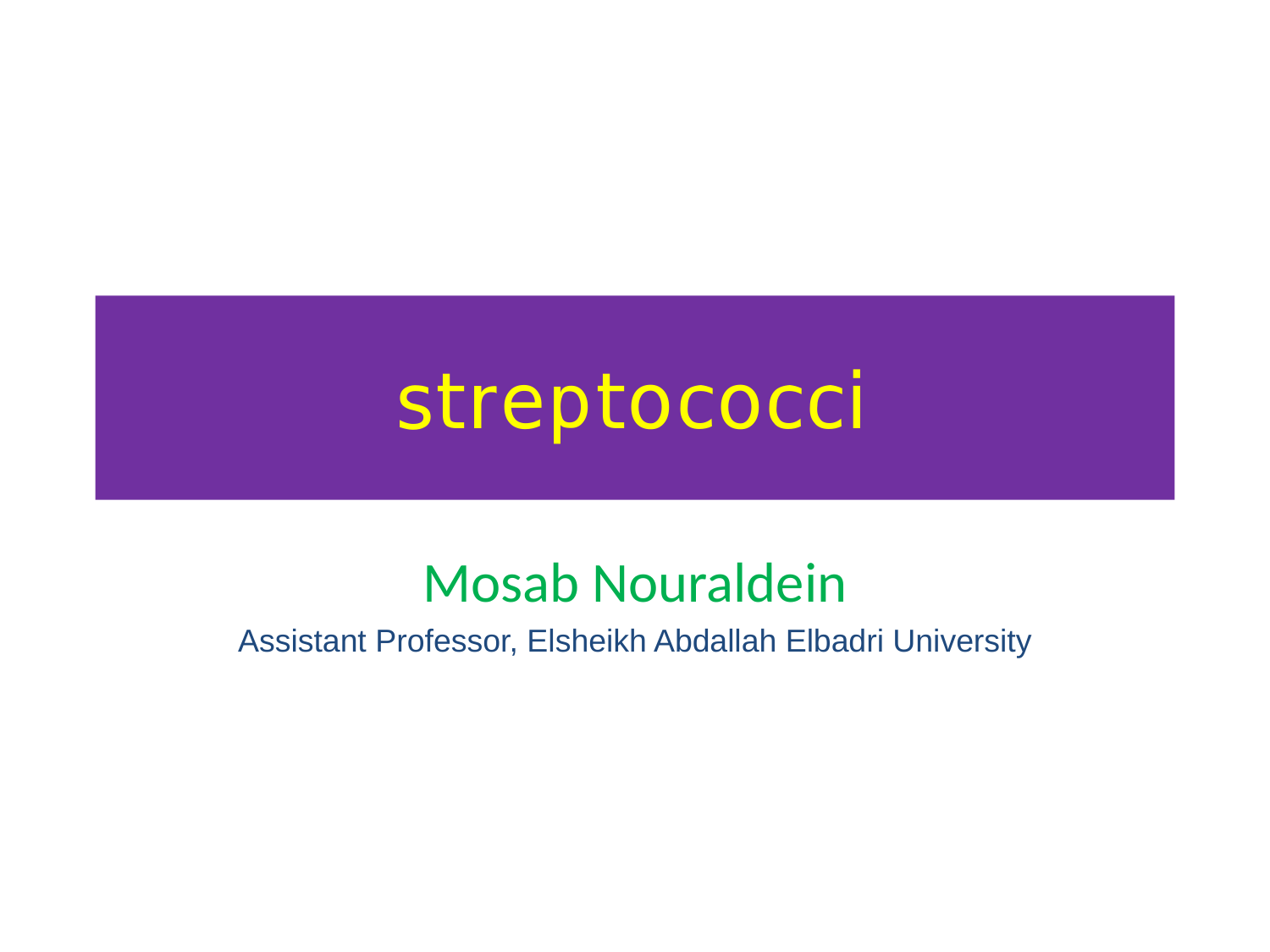

# streptococci
Mosab Nouraldein
Assistant Professor, Elsheikh Abdallah Elbadri University